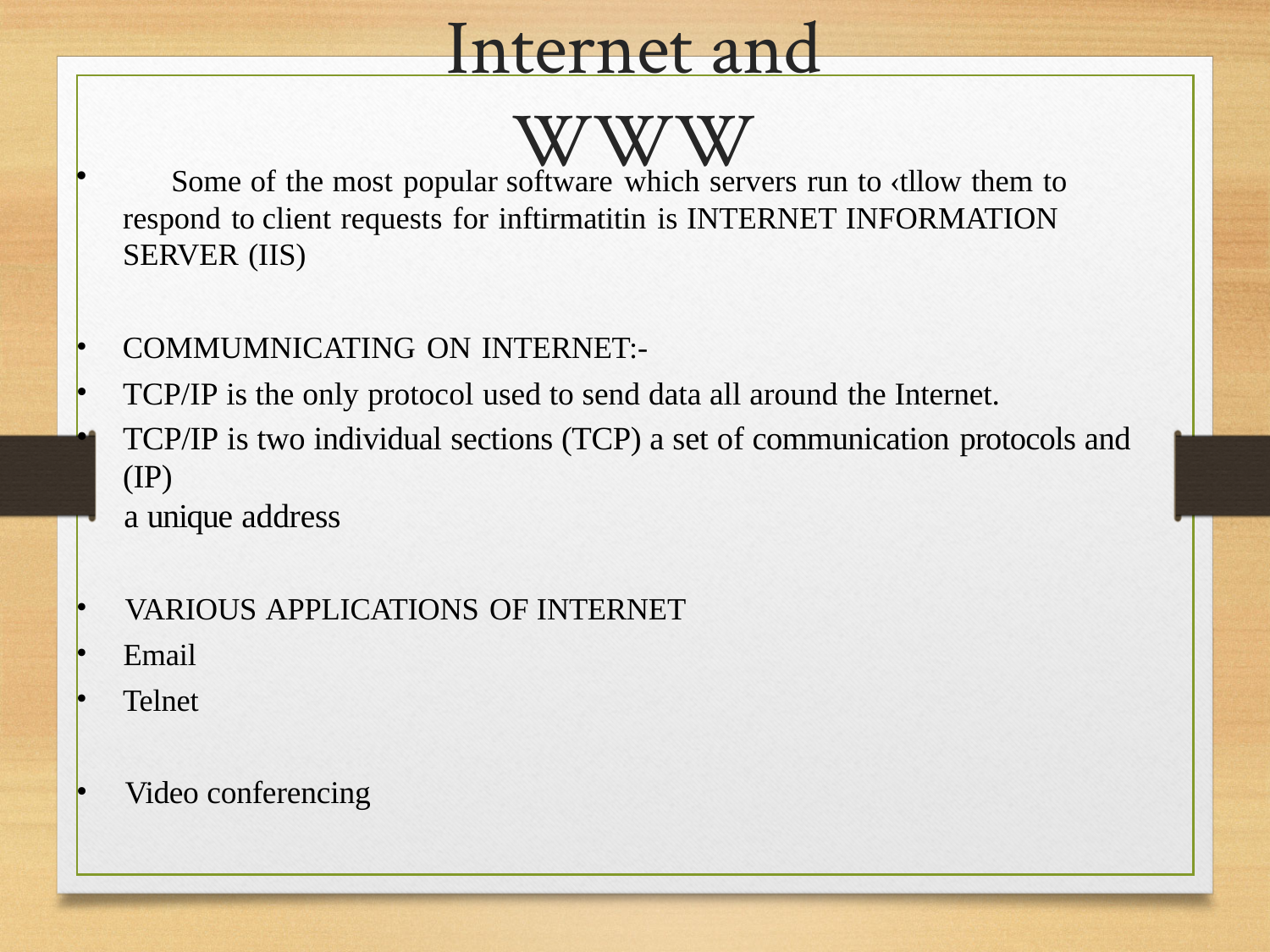

# Internet and WWW
	Some of the most popular software which servers run to ‹tllow them to respond to client requests for inftirmatitin is INTERNET INFORMATION SERVER (IIS)

COMMUMNICATING ON INTERNET:-
TCP/IP is the only protocol used to send data all around the Internet.
TCP/IP is two individual sections (TCP) a set of communication protocols and (IP)
a unique address

VARIOUS APPLICATIONS OF INTERNET
Email
Telnet

Video conferencing